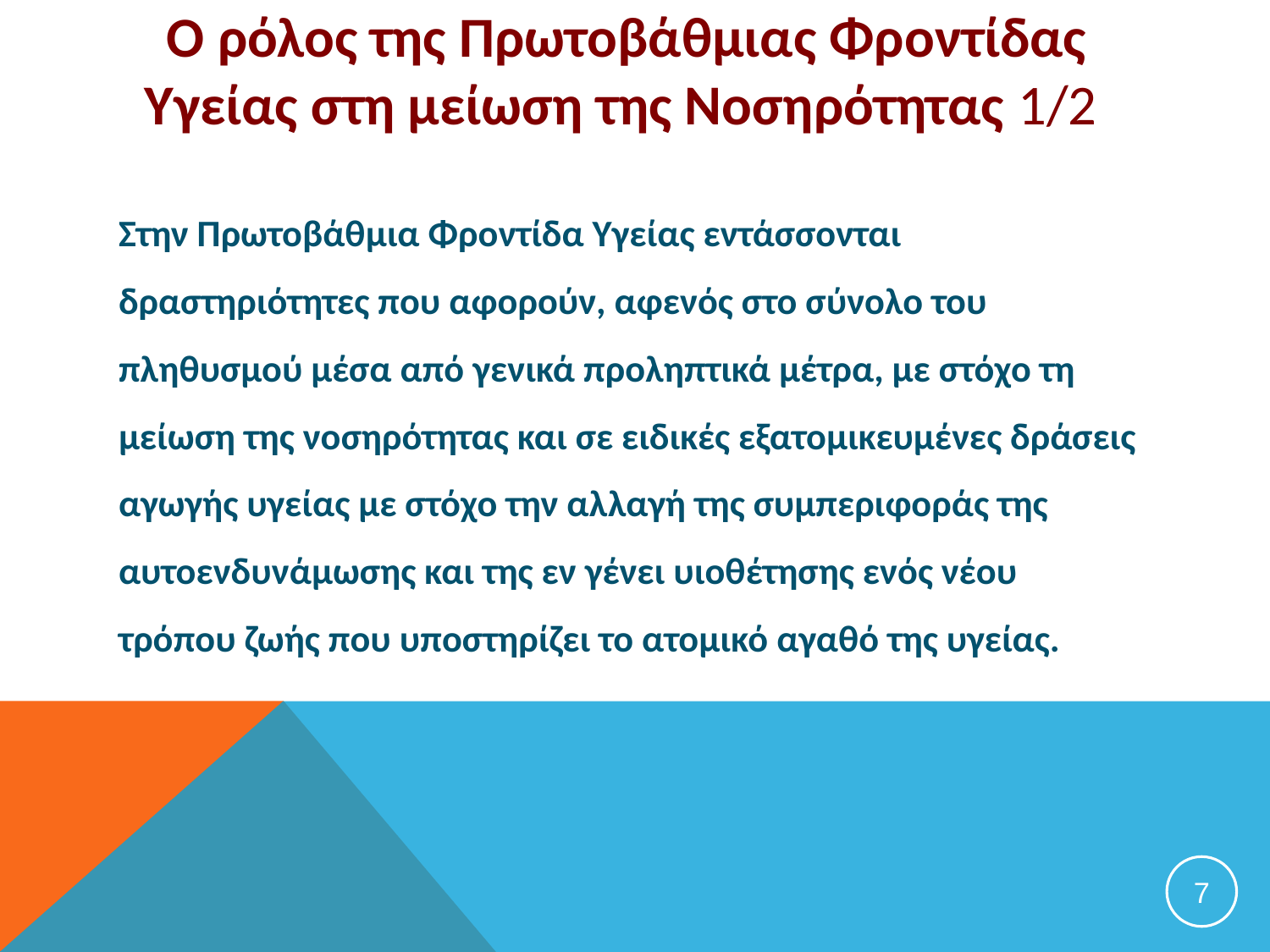

# Ο ρόλος της Πρωτοβάθμιας Φροντίδας Υγείας στη μείωση της Νοσηρότητας 1/2
Στην Πρωτοβάθμια Φροντίδα Υγείας εντάσσονται δραστηριότητες που αφορούν, αφενός στο σύνολο του πληθυσμού μέσα από γενικά προληπτικά μέτρα, με στόχο τη μείωση της νοσηρότητας και σε ειδικές εξατομικευμένες δράσεις αγωγής υγείας με στόχο την αλλαγή της συμπεριφοράς της αυτοενδυνάμωσης και της εν γένει υιοθέτησης ενός νέου τρόπου ζωής που υποστηρίζει το ατομικό αγαθό της υγείας.
7